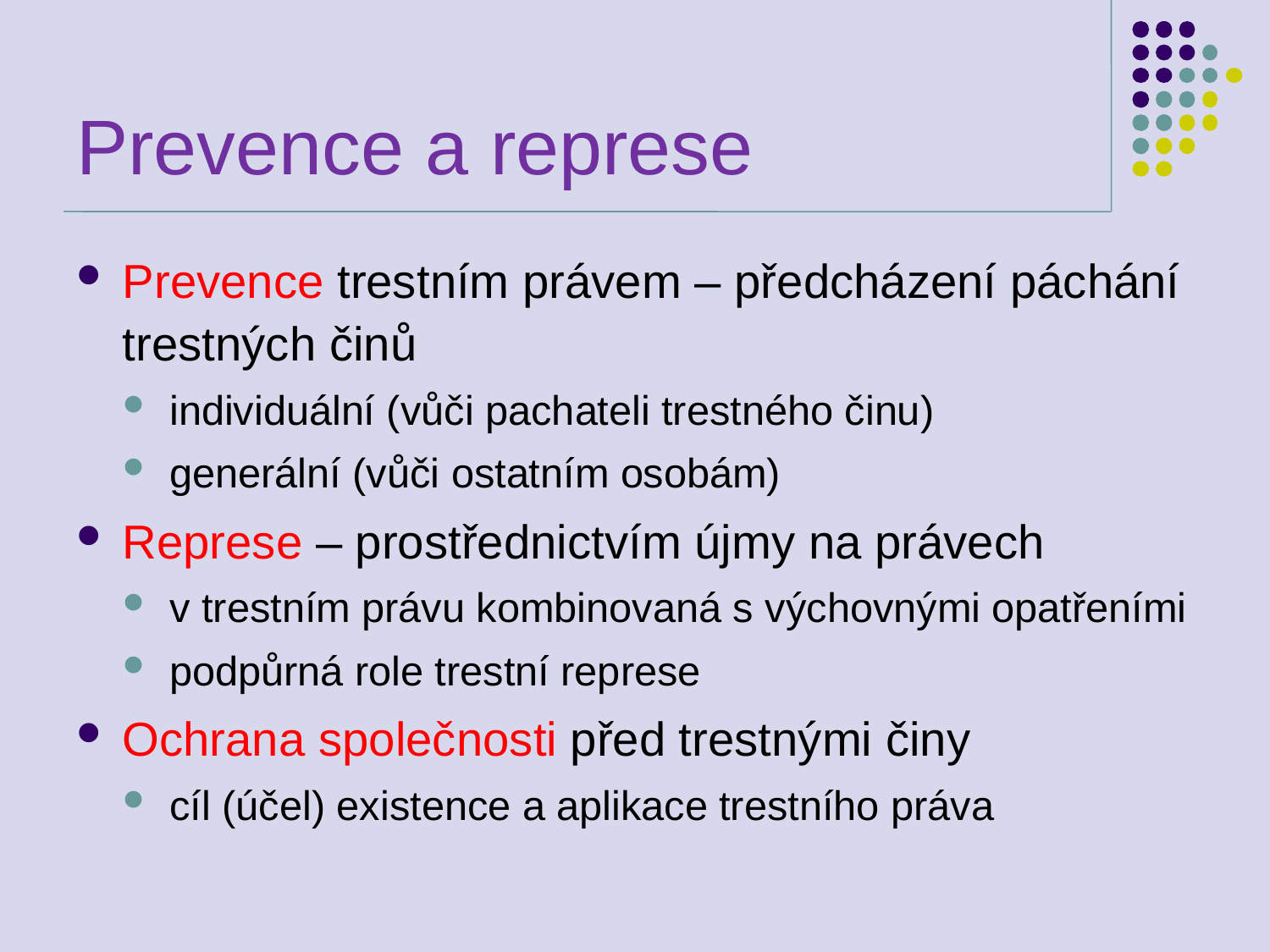

# Prevence a represe
Prevence trestním právem – předcházení páchání trestných činů
individuální (vůči pachateli trestného činu)
generální (vůči ostatním osobám)
Represe – prostřednictvím újmy na právech
v trestním právu kombinovaná s výchovnými opatřeními
podpůrná role trestní represe
Ochrana společnosti před trestnými činy
cíl (účel) existence a aplikace trestního práva